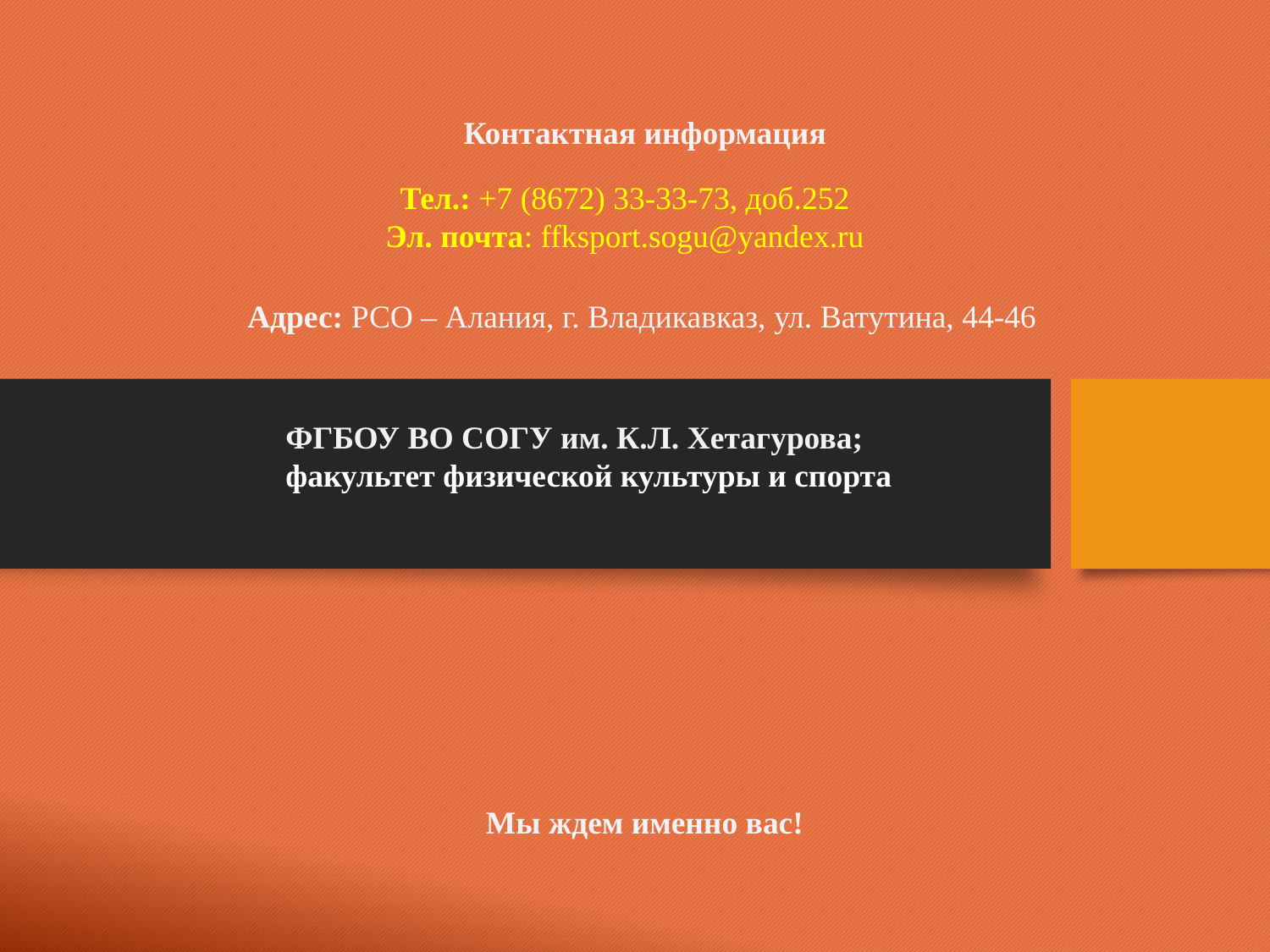

Контактная информация
Тел.: +7 (8672) 33-33-73, доб.252
Эл. почта: ffksport.sogu@yandex.ru
Адрес: РСО – Алания, г. Владикавказ, ул. Ватутина, 44-46
 ФГБОУ ВО СОГУ им. К.Л. Хетагурова;
 факультет физической культуры и спорта
Мы ждем именно вас!